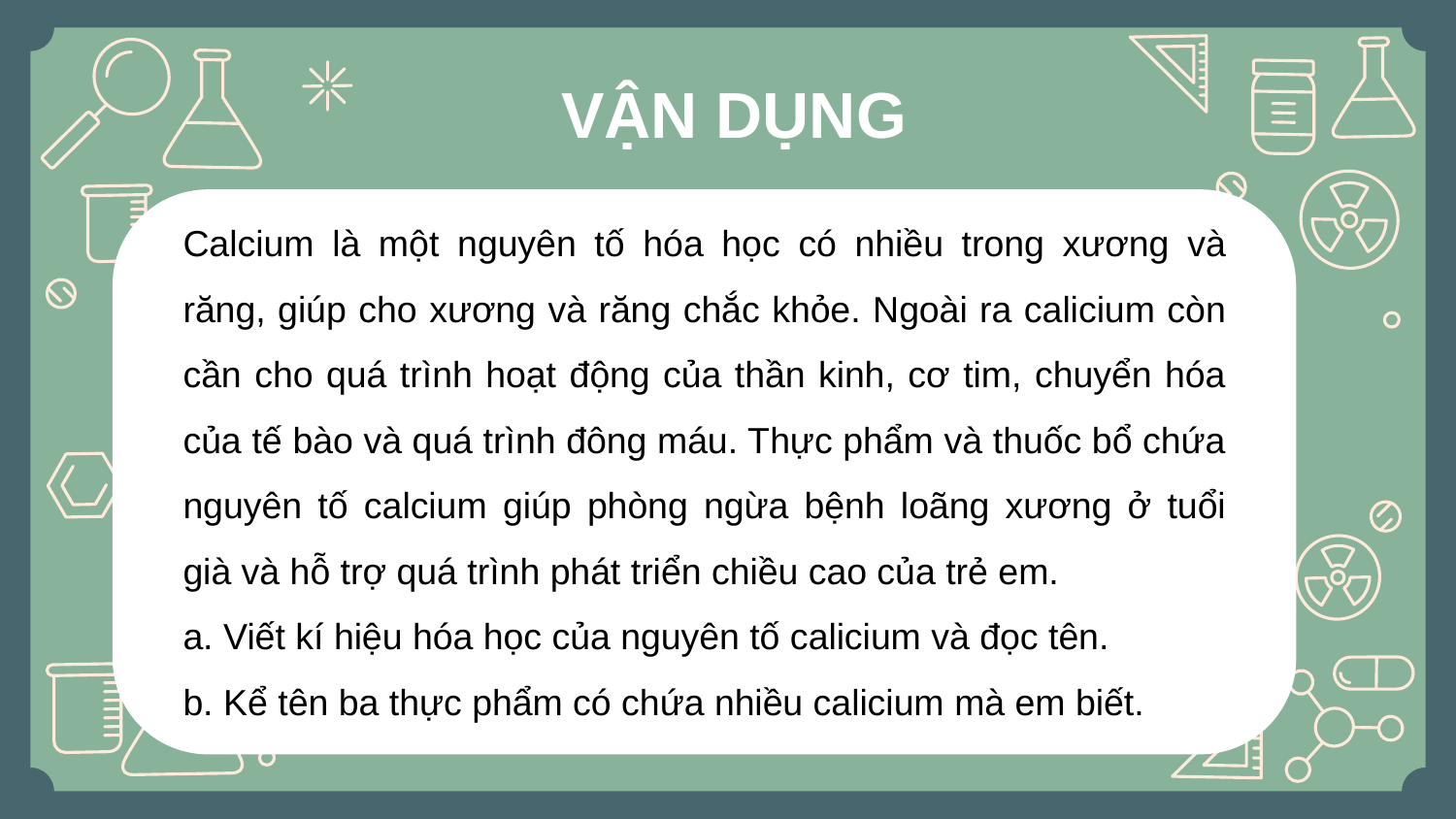

# VẬN DỤNG

Calcium là một nguyên tố hóa học có nhiều trong xương và răng, giúp cho xương và răng chắc khỏe. Ngoài ra calicium còn cần cho quá trình hoạt động của thần kinh, cơ tim, chuyển hóa của tế bào và quá trình đông máu. Thực phẩm và thuốc bổ chứa nguyên tố calcium giúp phòng ngừa bệnh loãng xương ở tuổi già và hỗ trợ quá trình phát triển chiều cao của trẻ em.
a. Viết kí hiệu hóa học của nguyên tố calicium và đọc tên.
b. Kể tên ba thực phẩm có chứa nhiều calicium mà em biết.